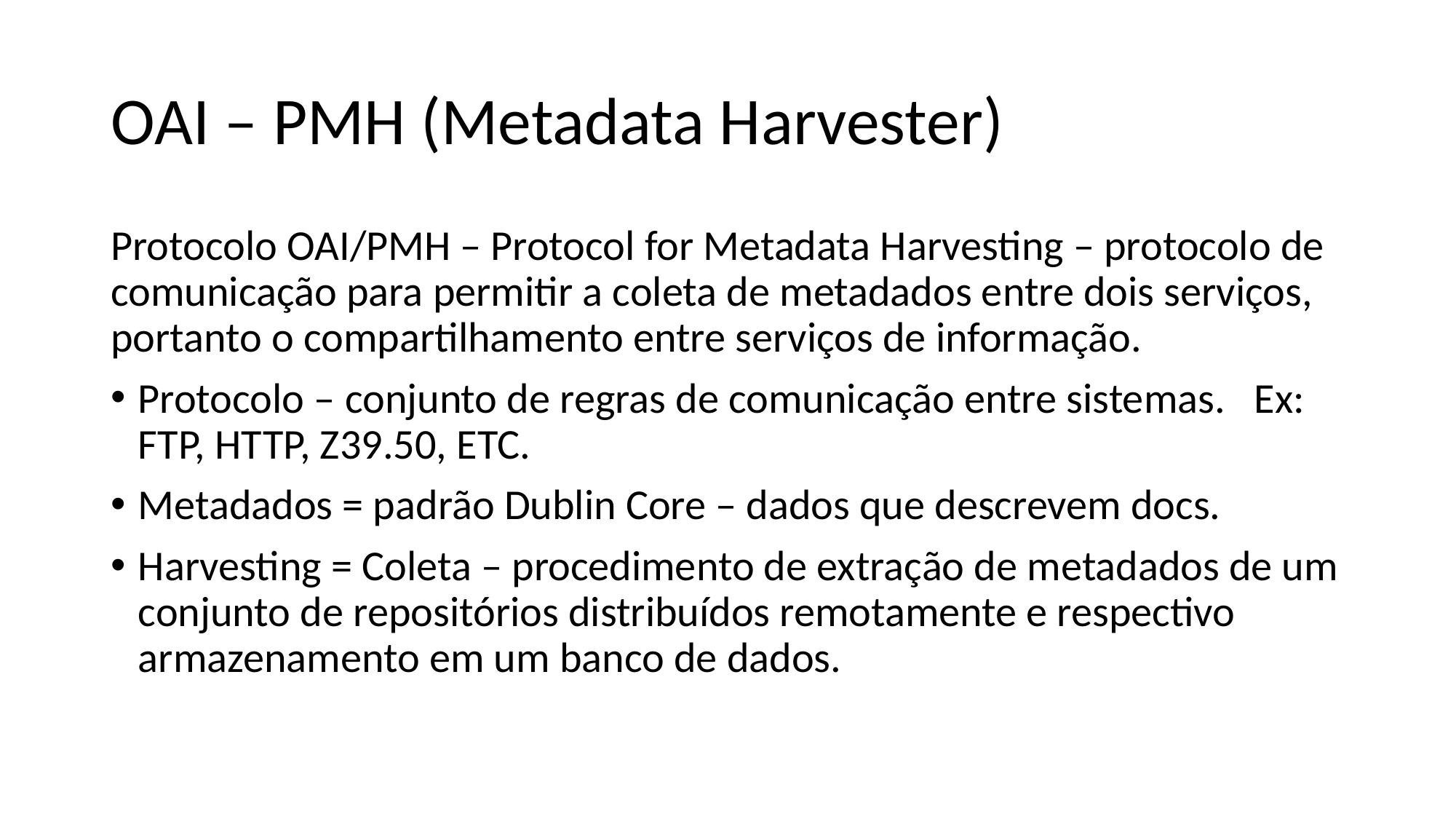

# OAI – PMH (Metadata Harvester)
Protocolo OAI/PMH – Protocol for Metadata Harvesting – protocolo de comunicação para permitir a coleta de metadados entre dois serviços, portanto o compartilhamento entre serviços de informação.
Protocolo – conjunto de regras de comunicação entre sistemas.   Ex: FTP, HTTP, Z39.50, ETC.
Metadados = padrão Dublin Core – dados que descrevem docs.
Harvesting = Coleta – procedimento de extração de metadados de um conjunto de repositórios distribuídos remotamente e respectivo armazenamento em um banco de dados.